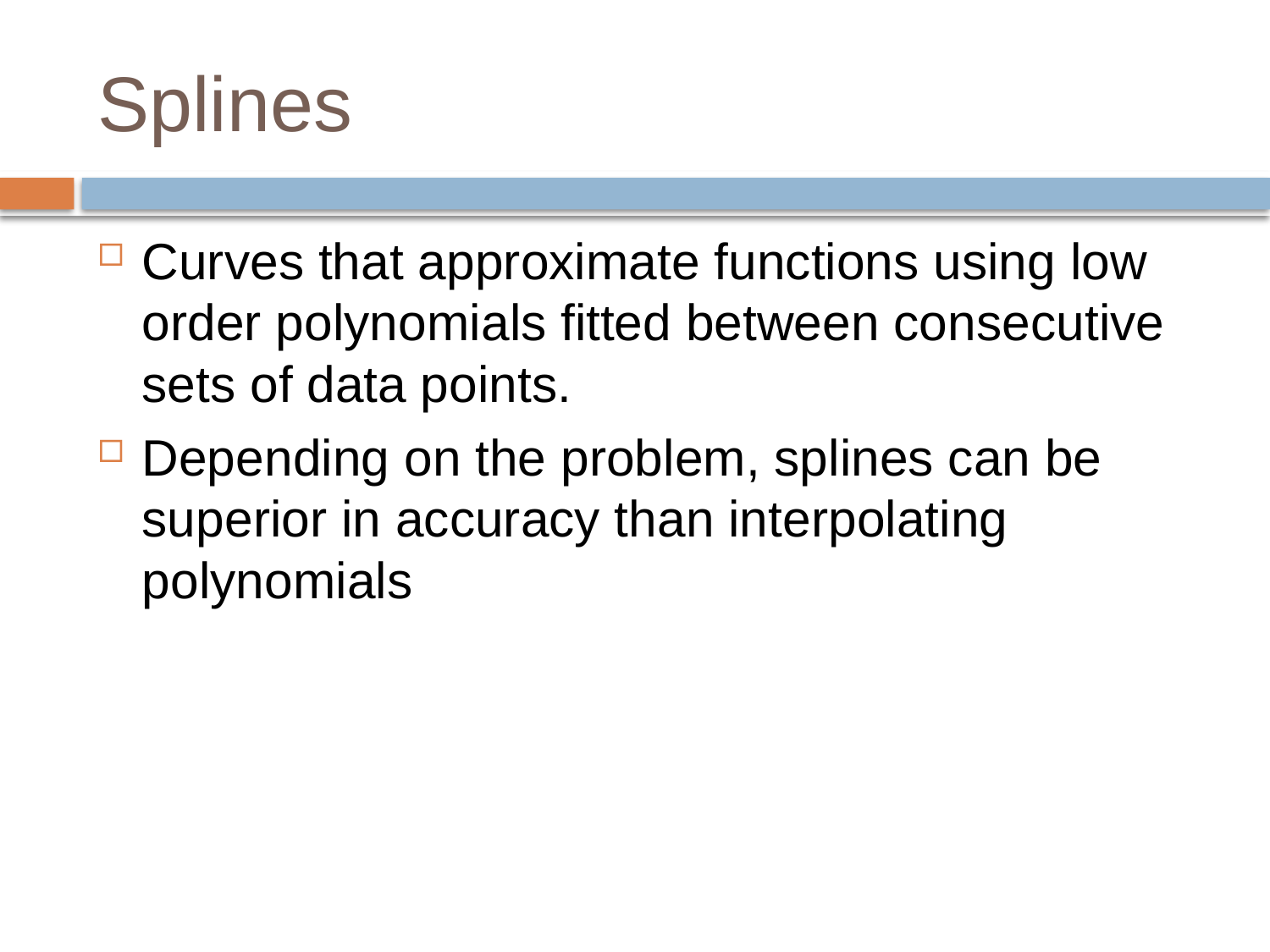

# Splines
Curves that approximate functions using low order polynomials fitted between consecutive sets of data points.
Depending on the problem, splines can be superior in accuracy than interpolating polynomials